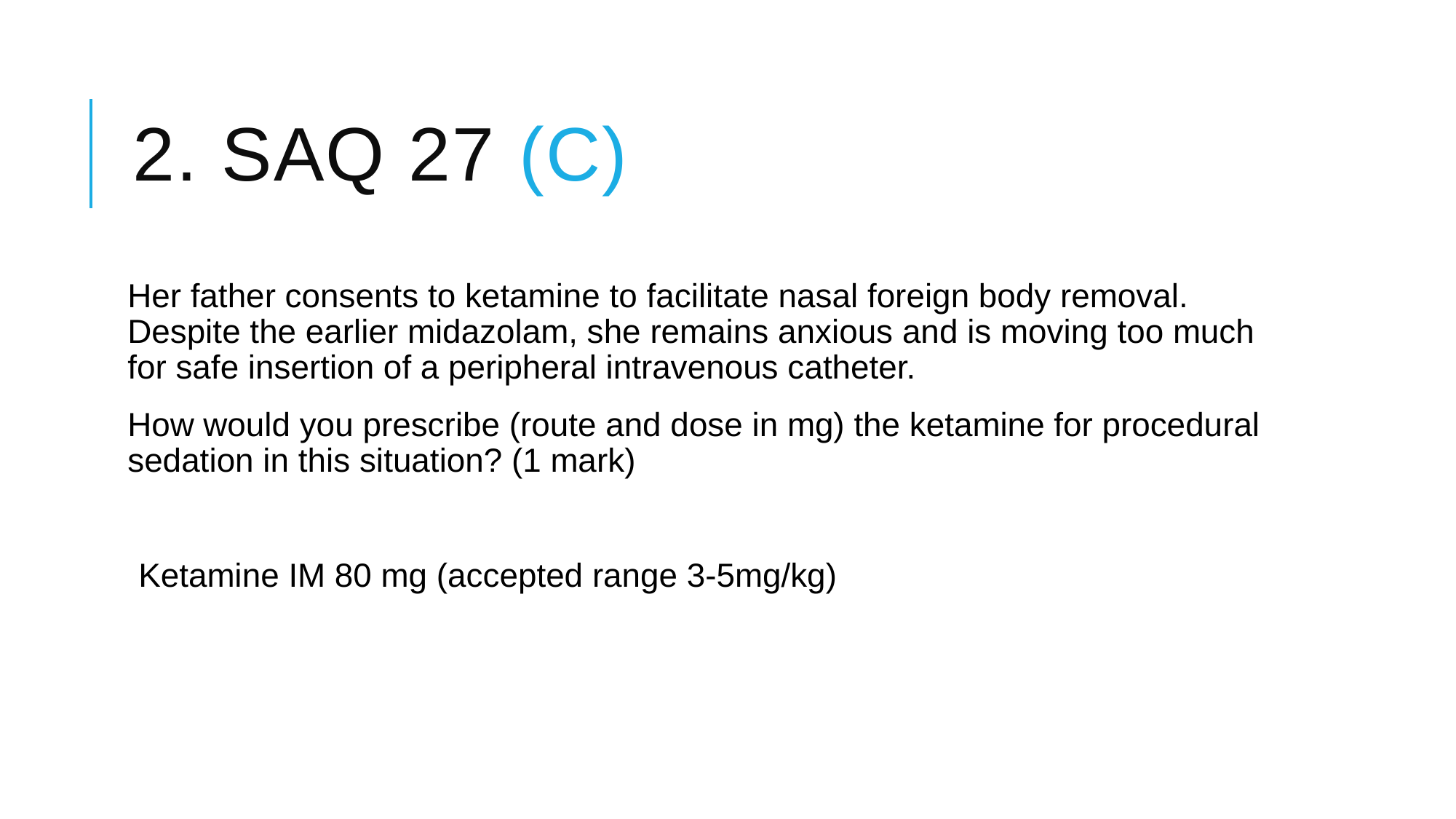

# 2. SAQ 27 (C)
Her father consents to ketamine to facilitate nasal foreign body removal. Despite the earlier midazolam, she remains anxious and is moving too much for safe insertion of a peripheral intravenous catheter.
How would you prescribe (route and dose in mg) the ketamine for procedural sedation in this situation? (1 mark)

Ketamine IM 80 mg (accepted range 3-5mg/kg)